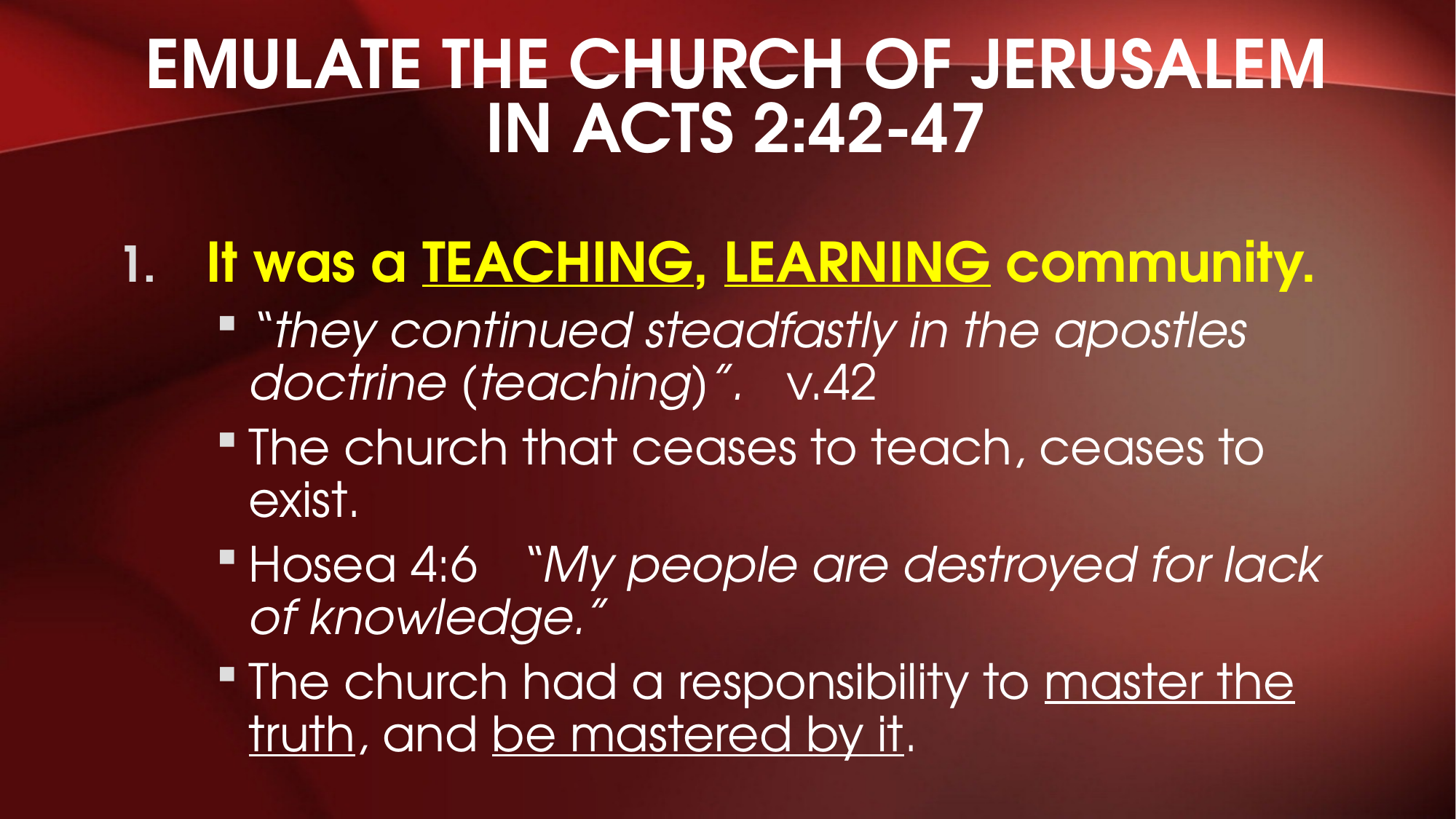

# Emulate the church of Jerusalem in acts 2:42-47
It was a TEACHING, LEARNING community.
“they continued steadfastly in the apostles doctrine (teaching)”.   v.42
The church that ceases to teach, ceases to exist.
Hosea 4:6   “My people are destroyed for lack of knowledge.”
The church had a responsibility to master the truth, and be mastered by it.